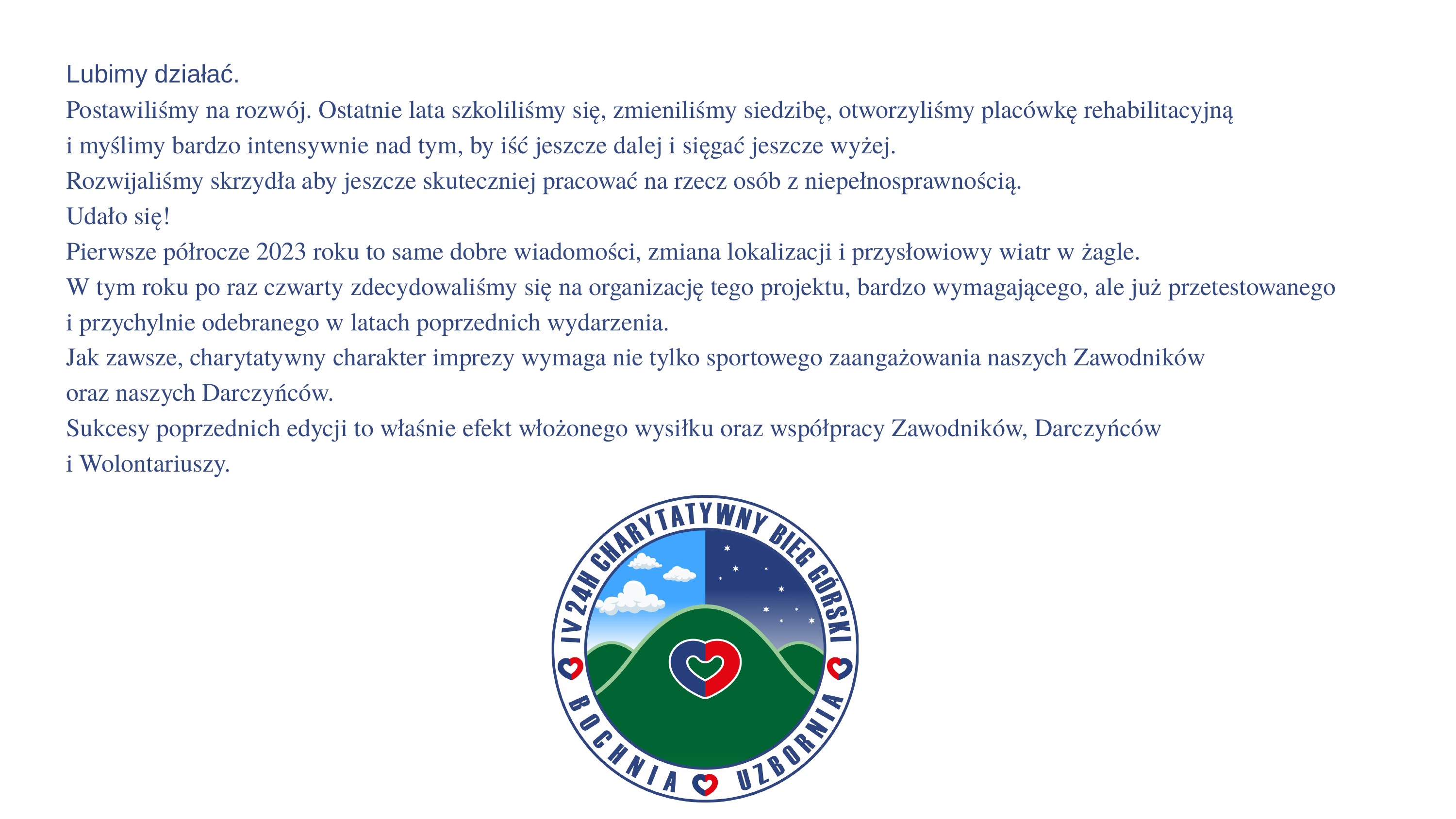

Lubimy działać.
Postawiliśmy na rozwój. Ostatnie lata szkoliliśmy się, zmieniliśmy siedzibę, otworzyliśmy placówkę rehabilitacyjną
i myślimy bardzo intensywnie nad tym, by iść jeszcze dalej i sięgać jeszcze wyżej.
Rozwijaliśmy skrzydła aby jeszcze skuteczniej pracować na rzecz osób z niepełnosprawnością.
Udało się!
Pierwsze półrocze 2023 roku to same dobre wiadomości, zmiana lokalizacji i przysłowiowy wiatr w żagle.
W tym roku po raz czwarty zdecydowaliśmy się na organizację tego projektu, bardzo wymagającego, ale już przetestowanego i przychylnie odebranego w latach poprzednich wydarzenia.
Jak zawsze, charytatywny charakter imprezy wymaga nie tylko sportowego zaangażowania naszych Zawodników
oraz naszych Darczyńców.
Sukcesy poprzednich edycji to właśnie efekt włożonego wysiłku oraz współpracy Zawodników, Darczyńców
i Wolontariuszy.